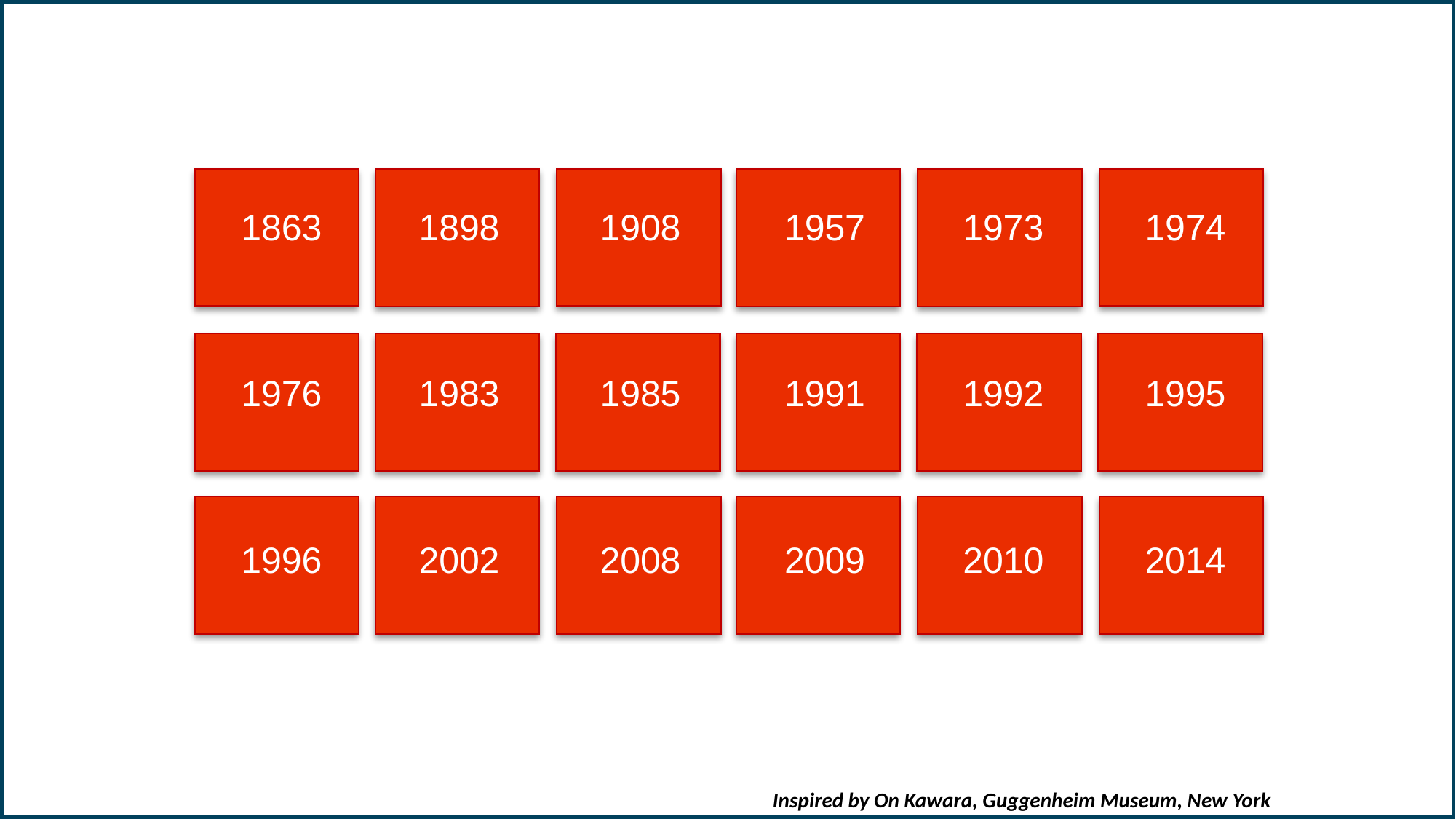

1863
1898
1908
1957
1973
1974

1976
1983
1985
1991
1992
1995

1996
2002
2008
2009
2010
2014
Inspired by On Kawara, Guggenheim Museum, New York